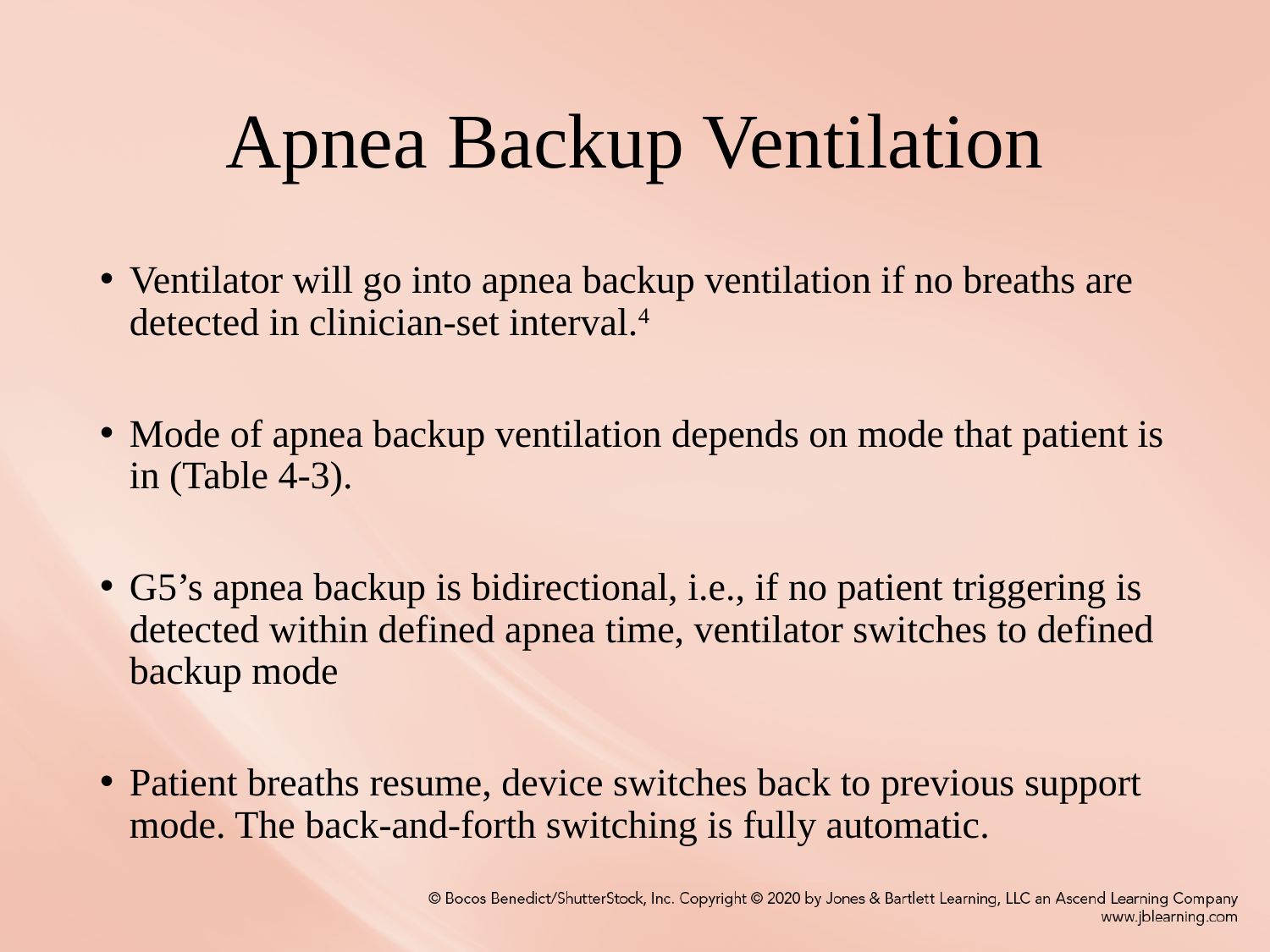

# Apnea Backup Ventilation
Ventilator will go into apnea backup ventilation if no breaths are detected in clinician-set interval.4

Mode of apnea backup ventilation depends on mode that patient is in (Table 4-3).

G5’s apnea backup is bidirectional, i.e., if no patient triggering is detected within defined apnea time, ventilator switches to defined backup mode

Patient breaths resume, device switches back to previous support mode. The back-and-forth switching is fully automatic.